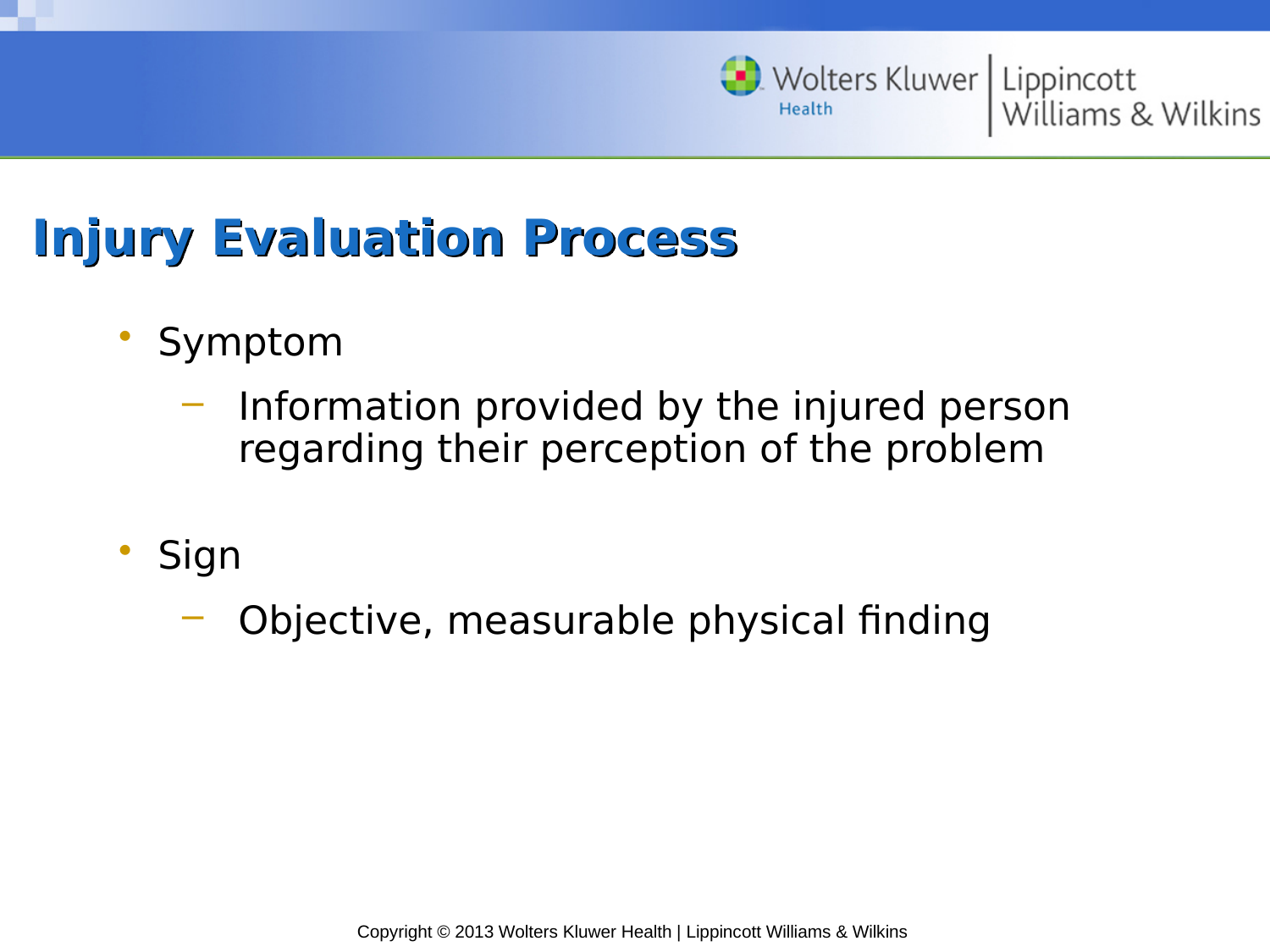

# Injury Evaluation Process
Symptom
Information provided by the injured person regarding their perception of the problem
Sign
Objective, measurable physical finding